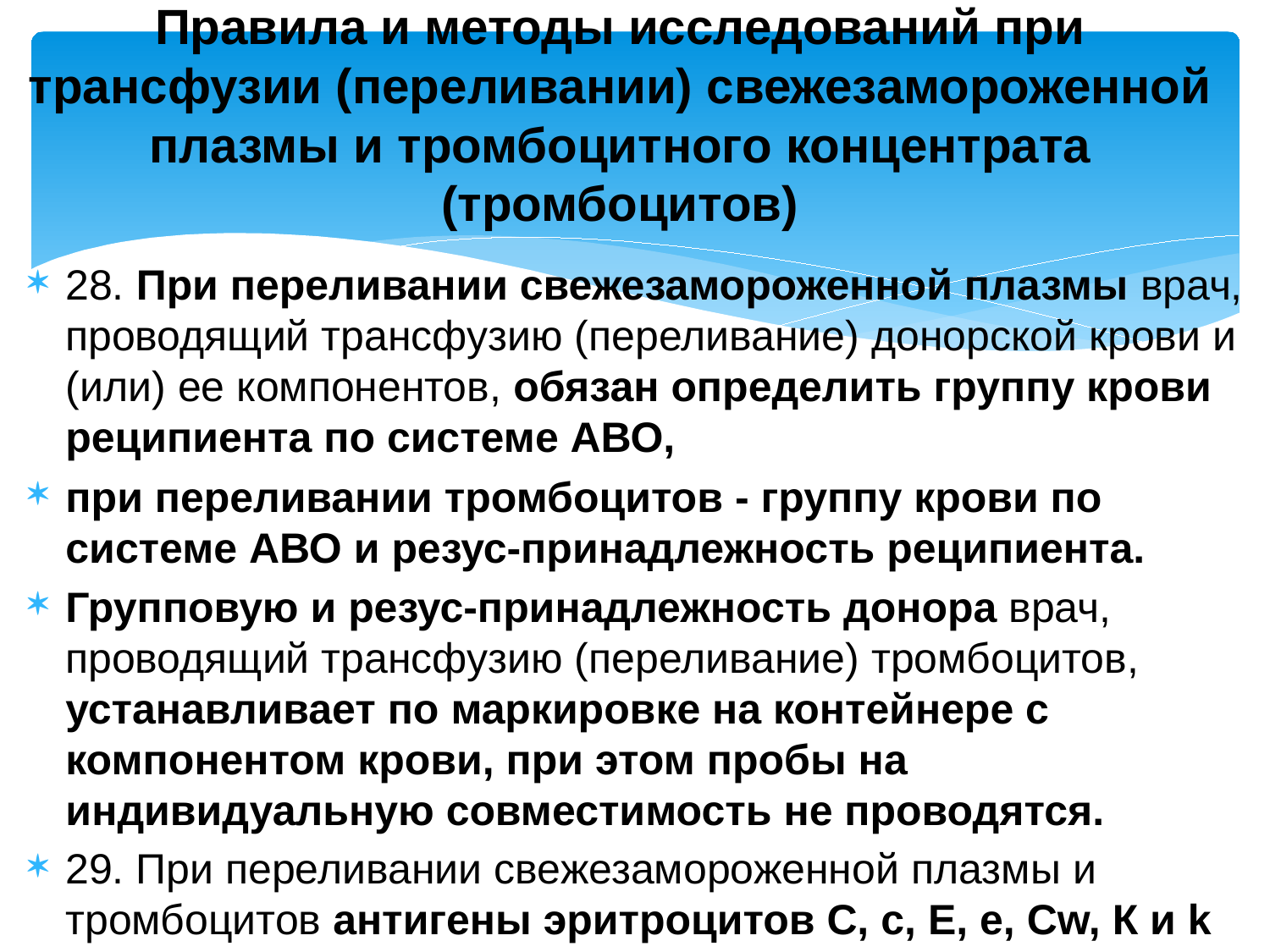

# Правила и методы исследований при трансфузии (переливании) свежезамороженной плазмы и тромбоцитного концентрата (тромбоцитов)
28. При переливании свежезамороженной плазмы врач, проводящий трансфузию (переливание) донорской крови и (или) ее компонентов, обязан определить группу крови реципиента по системе АВО,
при переливании тромбоцитов - группу крови по системе АВО и резус-принадлежность реципиента.
Групповую и резус-принадлежность донора врач, проводящий трансфузию (переливание) тромбоцитов, устанавливает по маркировке на контейнере с компонентом крови, при этом пробы на индивидуальную совместимость не проводятся.
29. При переливании свежезамороженной плазмы и тромбоцитов антигены эритроцитов С, с, Е, е, Cw, К и k не учитываются.